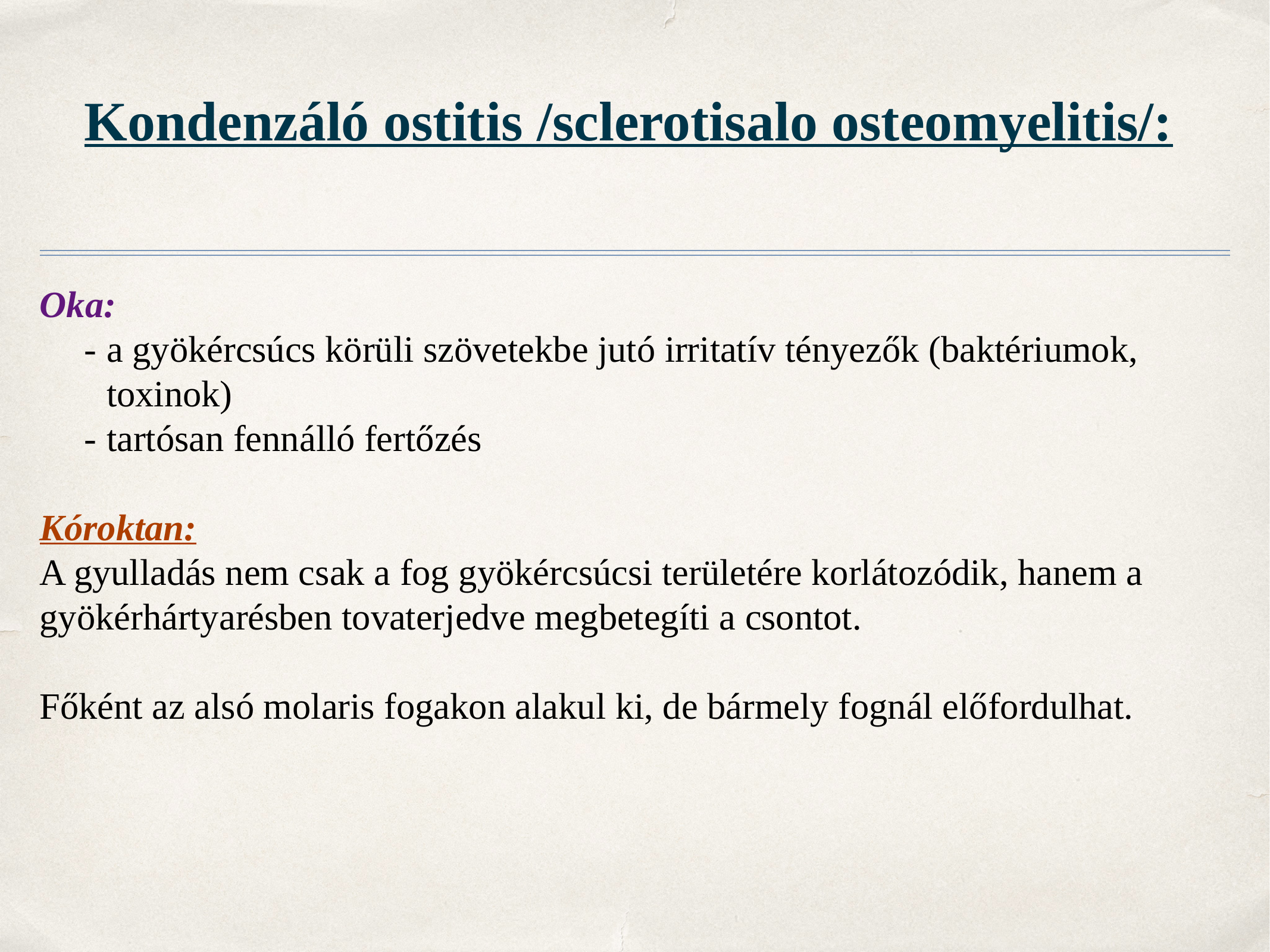

# Kondenzáló ostitis /sclerotisalo osteomyelitis/:
Oka:
-	a gyökércsúcs körüli szövetekbe jutó irritatív tényezők (baktériumok, toxinok)
-	tartósan fennálló fertőzés

Kóroktan:
A gyulladás nem csak a fog gyökércsúcsi területére korlátozódik, hanem a gyökérhártyarésben tovaterjedve megbetegíti a csontot.

Főként az alsó molaris fogakon alakul ki, de bármely fognál előfordulhat.